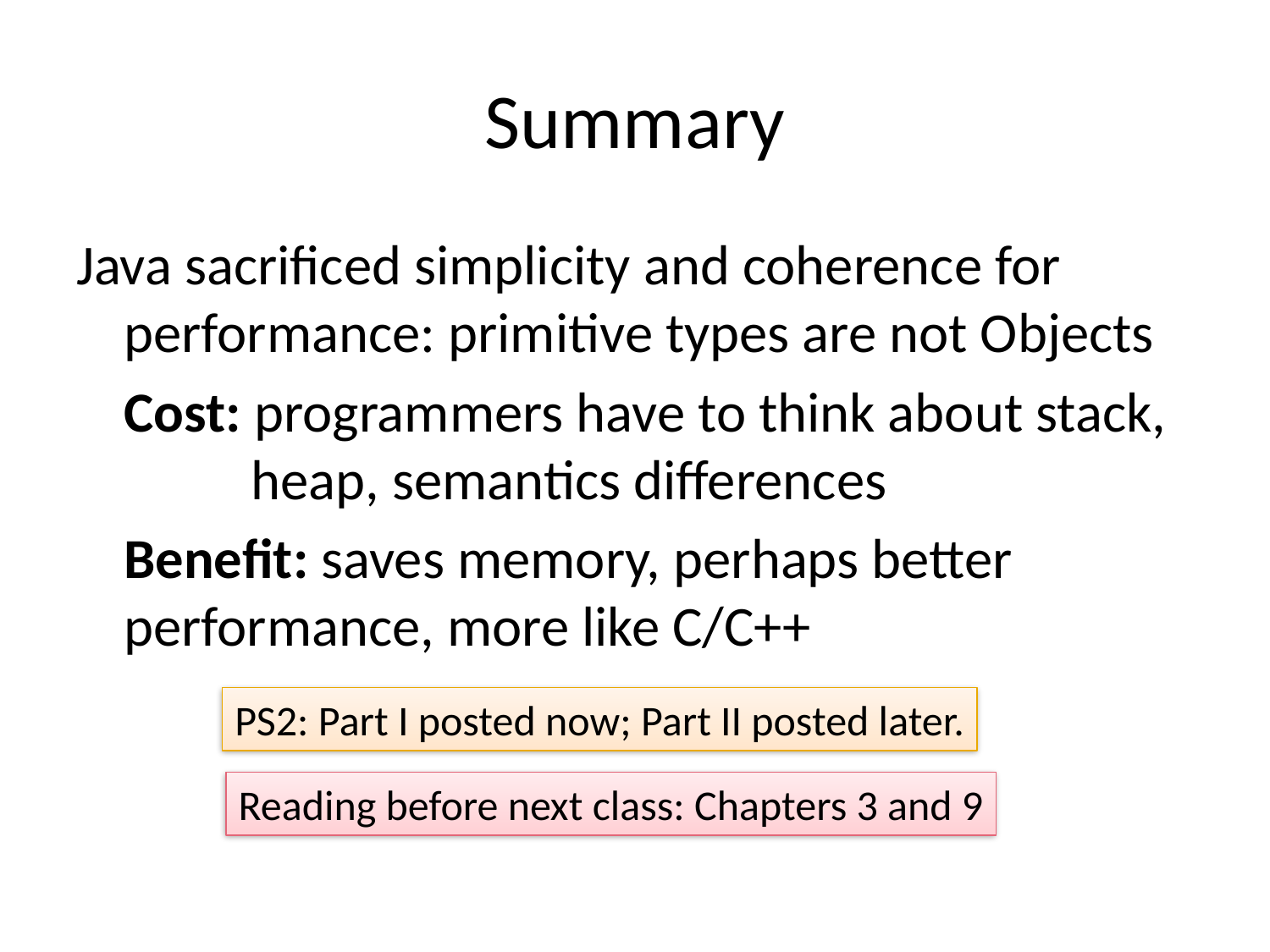

# Summary
Java sacrificed simplicity and coherence for performance: primitive types are not Objects
	Cost: programmers have to think about stack, 	heap, semantics differences
	Benefit: saves memory, perhaps better 	performance, more like C/C++

PS2: Part I posted now; Part II posted later.
Reading before next class: Chapters 3 and 9